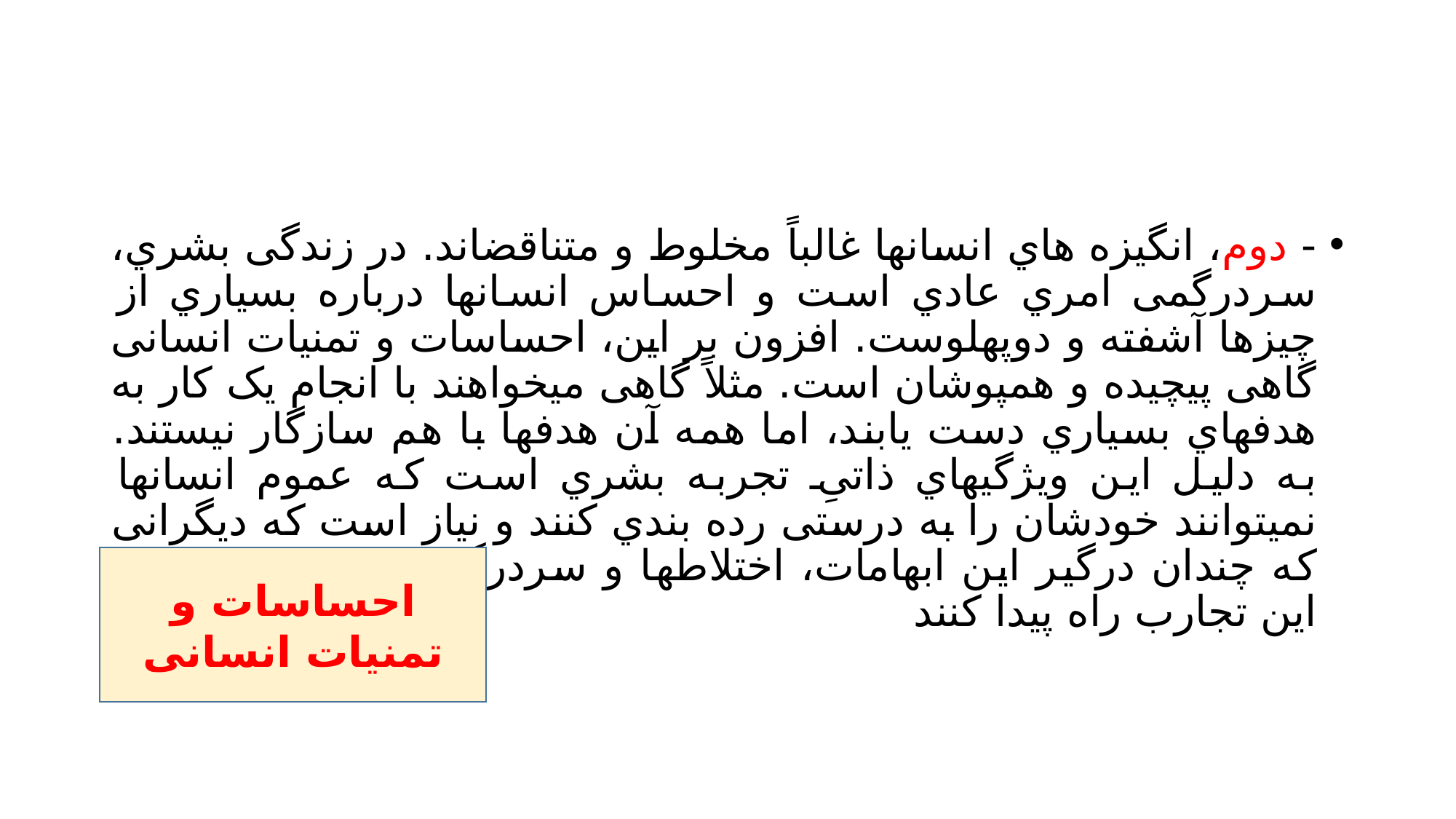

#
- دوم، انگیزه هاي انسانها غالباً مخلوط و متناقضاند. در زندگی بشري، سردرگمی امري عادي است و احساس انسانها درباره بسیاري از چیزها آشفته و دوپهلوست. افزون بر این، احساسات و تمنیات انسانی گاهی پیچیده و همپوشان است. مثلاً گاهی میخواهند با انجام یک کار به هدفهاي بسیاري دست یابند، اما همه آن هدفها با هم سازگار نیستند. به دلیل این ویژگیهاي ذاتیِ تجربه بشري است که عموم انسانها نمیتوانند خودشان را به درستی رده بندي کنند و نیاز است که دیگرانی که چندان درگیر این ابهامات، اختلاطها و سردرگمیها نیستند به عمق این تجارب راه پیدا کنند

احساسات و تمنیات انسانی